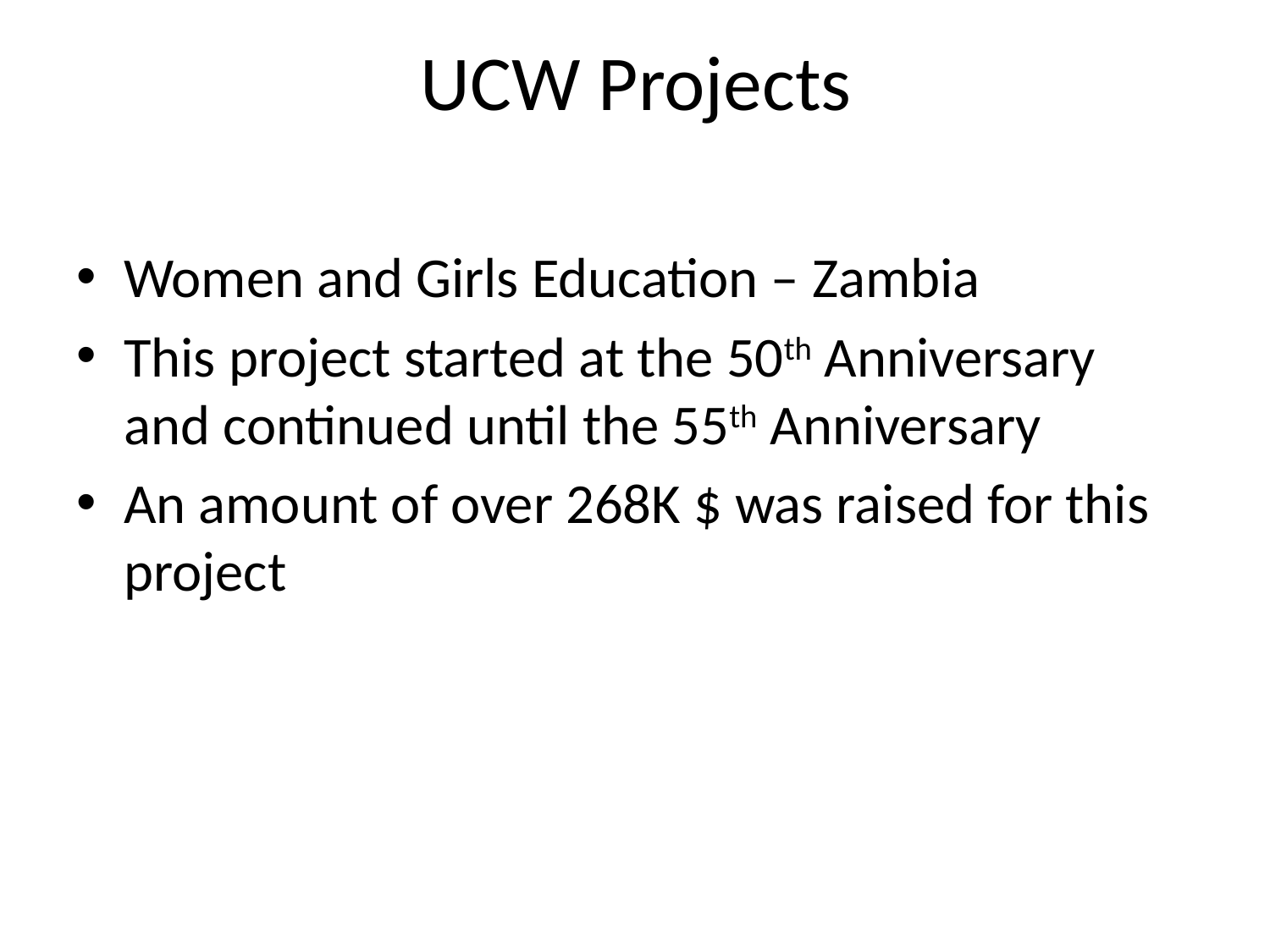

# UCW Projects

Women and Girls Education – Zambia
This project started at the 50th Anniversary and continued until the 55th Anniversary
An amount of over 268K $ was raised for this project